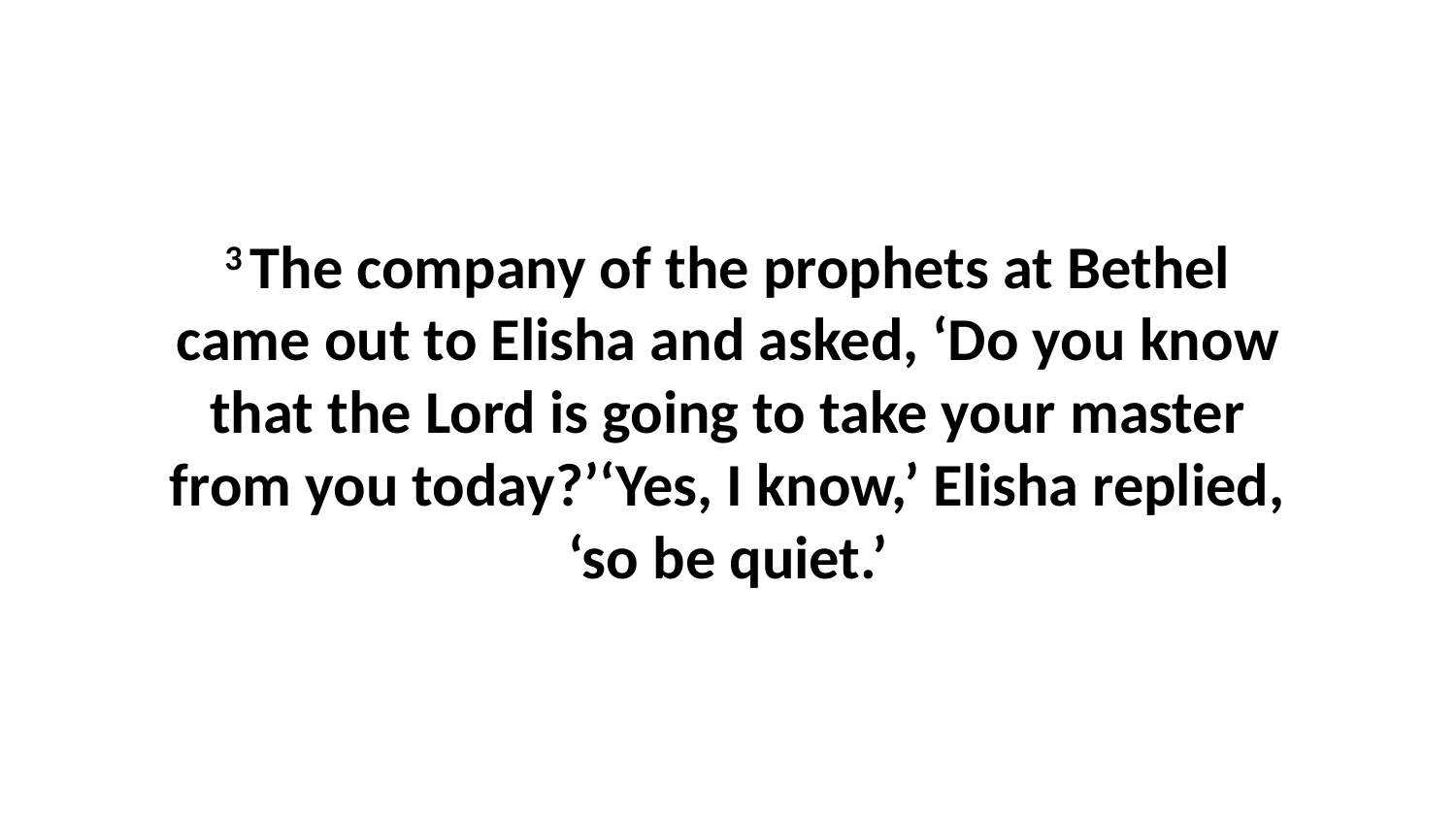

3 The company of the prophets at Bethel came out to Elisha and asked, ‘Do you know that the Lord is going to take your master from you today?’‘Yes, I know,’ Elisha replied, ‘so be quiet.’